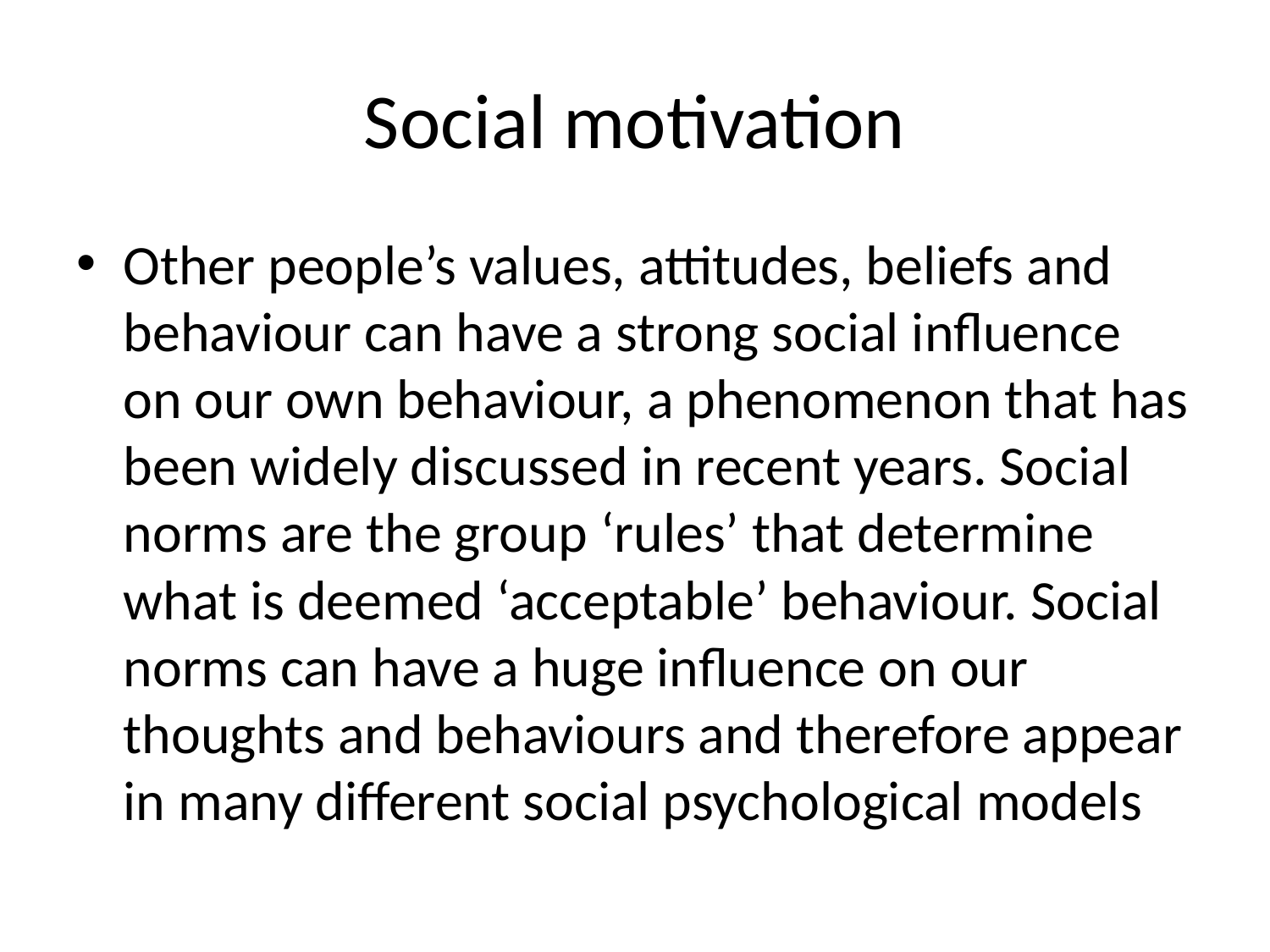

# Social motivation
Other people’s values, attitudes, beliefs and behaviour can have a strong social influence on our own behaviour, a phenomenon that has been widely discussed in recent years. Social norms are the group ‘rules’ that determine what is deemed ‘acceptable’ behaviour. Social norms can have a huge influence on our thoughts and behaviours and therefore appear in many different social psychological models